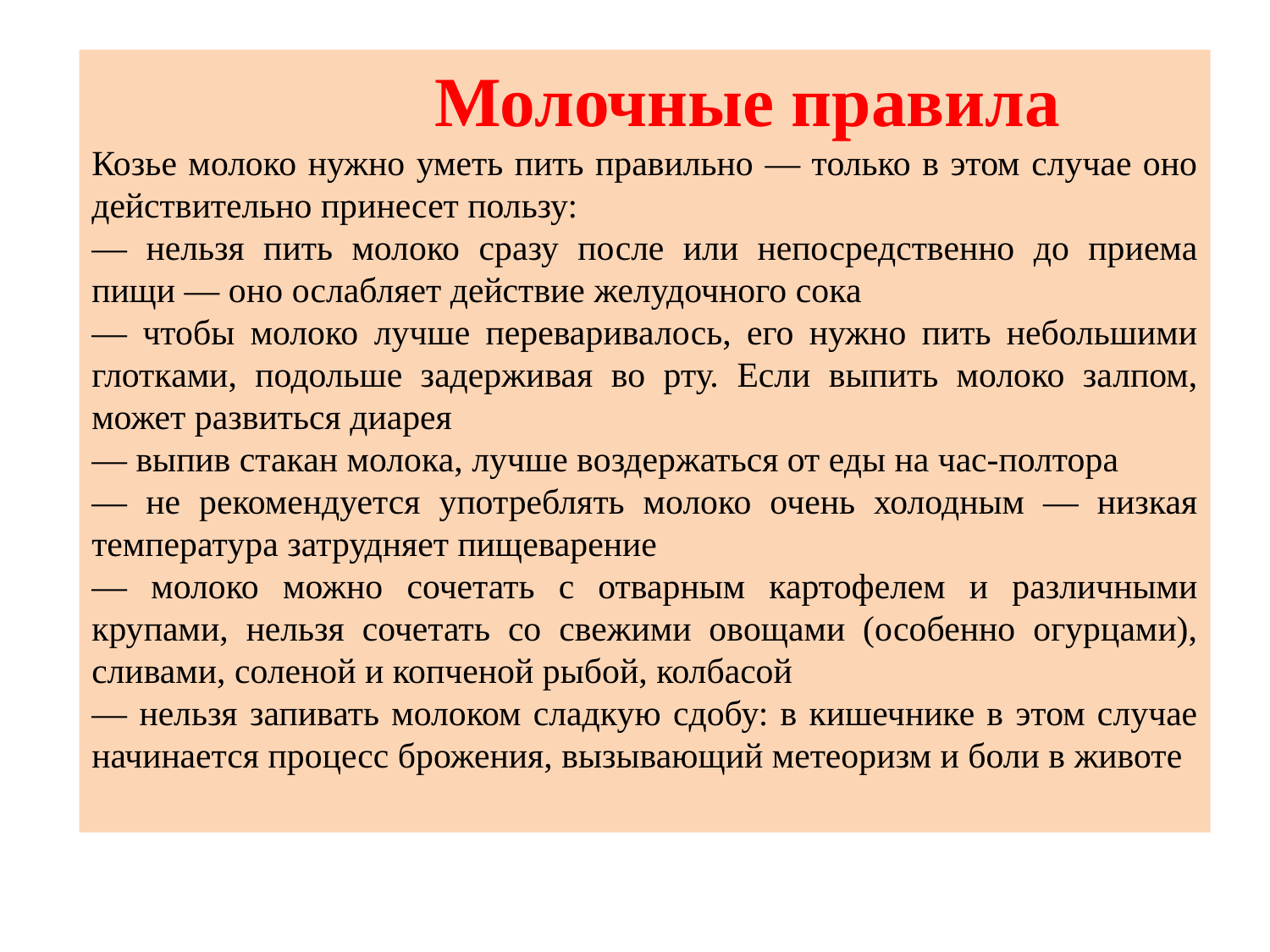

Молочные правила
Козье молоко нужно уметь пить правильно — только в этом случае оно действительно принесет пользу:
— нельзя пить молоко сразу после или непосредственно до приема пищи — оно ослабляет действие желудочного сока
— чтобы молоко лучше переваривалось, его нужно пить небольшими глотками, подольше задерживая во рту. Если выпить молоко залпом, может развиться диарея
— выпив стакан молока, лучше воздержаться от еды на час-полтора
— не рекомендуется употреблять молоко очень холодным — низкая температура затрудняет пищеварение
— молоко можно сочетать с отварным картофелем и различными крупами, нельзя сочетать со свежими овощами (особенно огурцами), сливами, соленой и копченой рыбой, колбасой
— нельзя запивать молоком сладкую сдобу: в кишечнике в этом случае начинается процесс брожения, вызывающий метеоризм и боли в животе